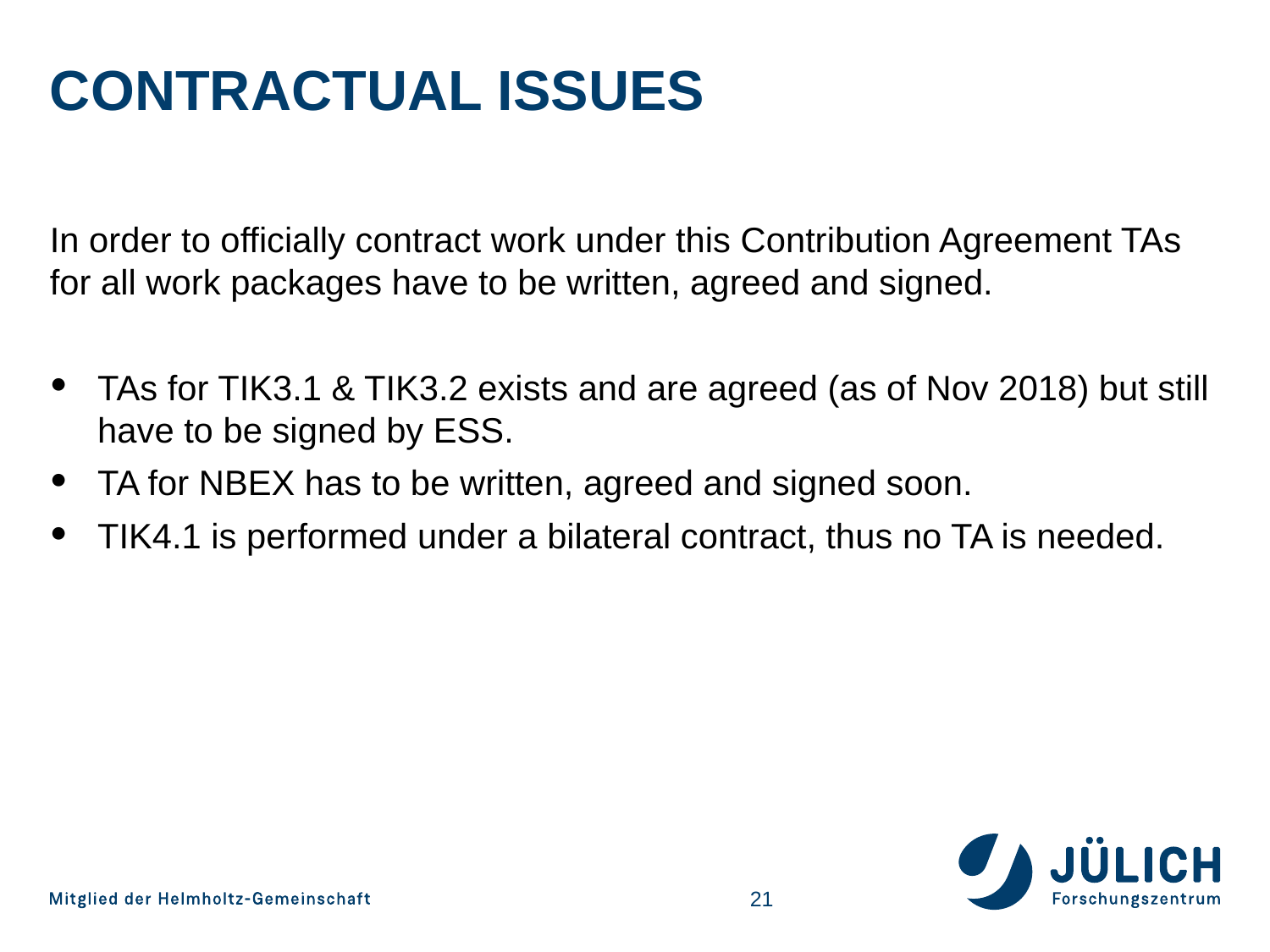

# Contractual issues
In order to officially contract work under this Contribution Agreement TAs for all work packages have to be written, agreed and signed.

TAs for TIK3.1 & TIK3.2 exists and are agreed (as of Nov 2018) but still have to be signed by ESS.
TA for NBEX has to be written, agreed and signed soon.
TIK4.1 is performed under a bilateral contract, thus no TA is needed.

21